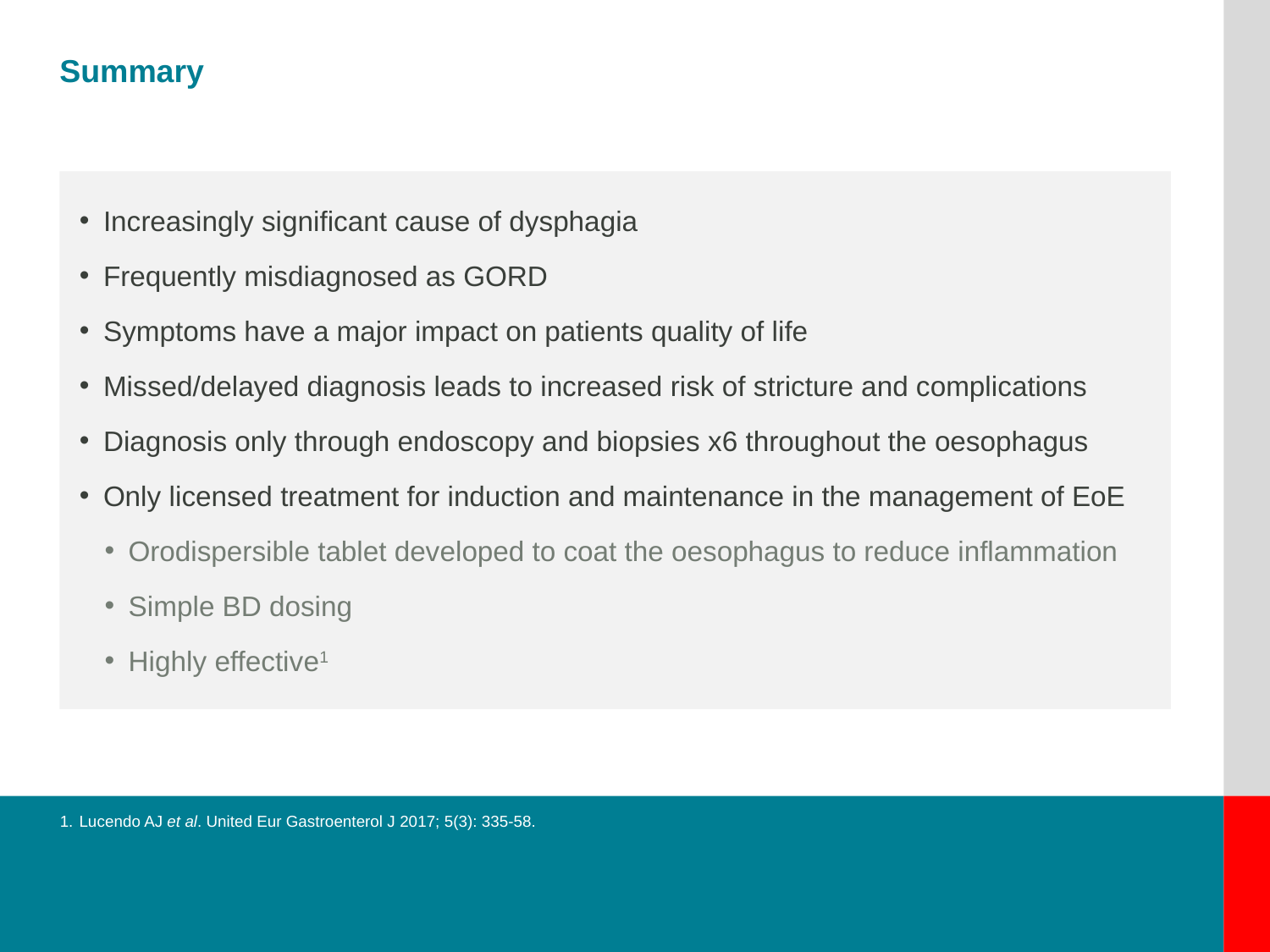

# Summary
Increasingly significant cause of dysphagia
Frequently misdiagnosed as GORD
Symptoms have a major impact on patients quality of life
Missed/delayed diagnosis leads to increased risk of stricture and complications
Diagnosis only through endoscopy and biopsies x6 throughout the oesophagus
Only licensed treatment for induction and maintenance in the management of EoE
Orodispersible tablet developed to coat the oesophagus to reduce inflammation
Simple BD dosing
Highly effective1
Lucendo AJ et al. United Eur Gastroenterol J 2017; 5(3): 335-58.